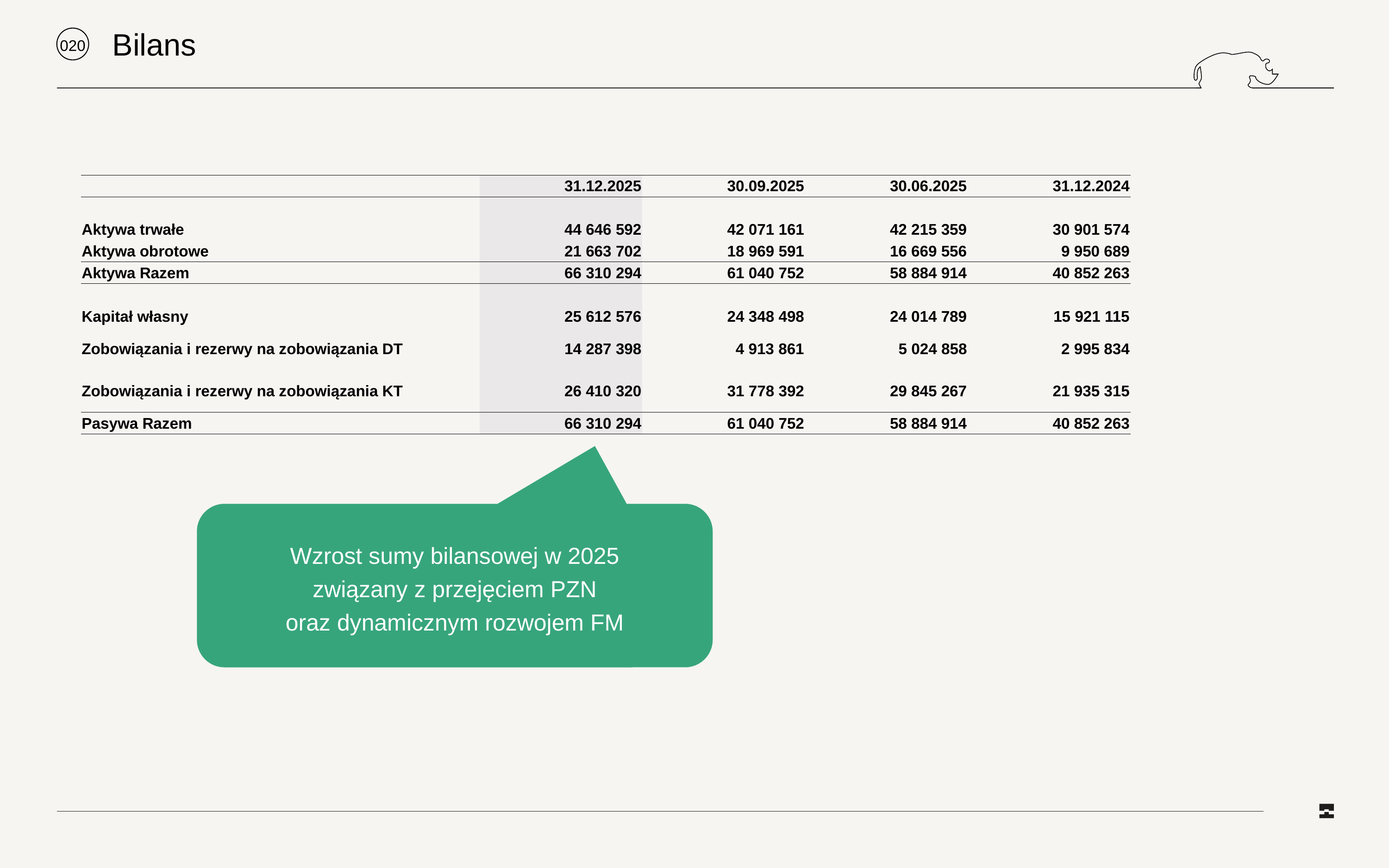

# Bilans
020
|  | 31.12.2025 | 30.09.2025 | 30.06.2025 | 31.12.2024 |
| --- | --- | --- | --- | --- |
|  |  |  |  |  |
| Aktywa trwałe | 44 646 592 | 42 071 161 | 42 215 359 | 30 901 574 |
| Aktywa obrotowe | 21 663 702 | 18 969 591 | 16 669 556 | 9 950 689 |
| Aktywa Razem | 66 310 294 | 61 040 752 | 58 884 914 | 40 852 263 |
|  |  |  |  |  |
| Kapitał własny | 25 612 576 | 24 348 498 | 24 014 789 | 15 921 115 |
| Zobowiązania i rezerwy na zobowiązania DT | 14 287 398 | 4 913 861 | 5 024 858 | 2 995 834 |
| Zobowiązania i rezerwy na zobowiązania KT | 26 410 320 | 31 778 392 | 29 845 267 | 21 935 315 |
| Pasywa Razem | 66 310 294 | 61 040 752 | 58 884 914 | 40 852 263 |
Wzrost sumy bilansowej w 2025
 związany z przejęciem PZN
oraz dynamicznym rozwojem FM